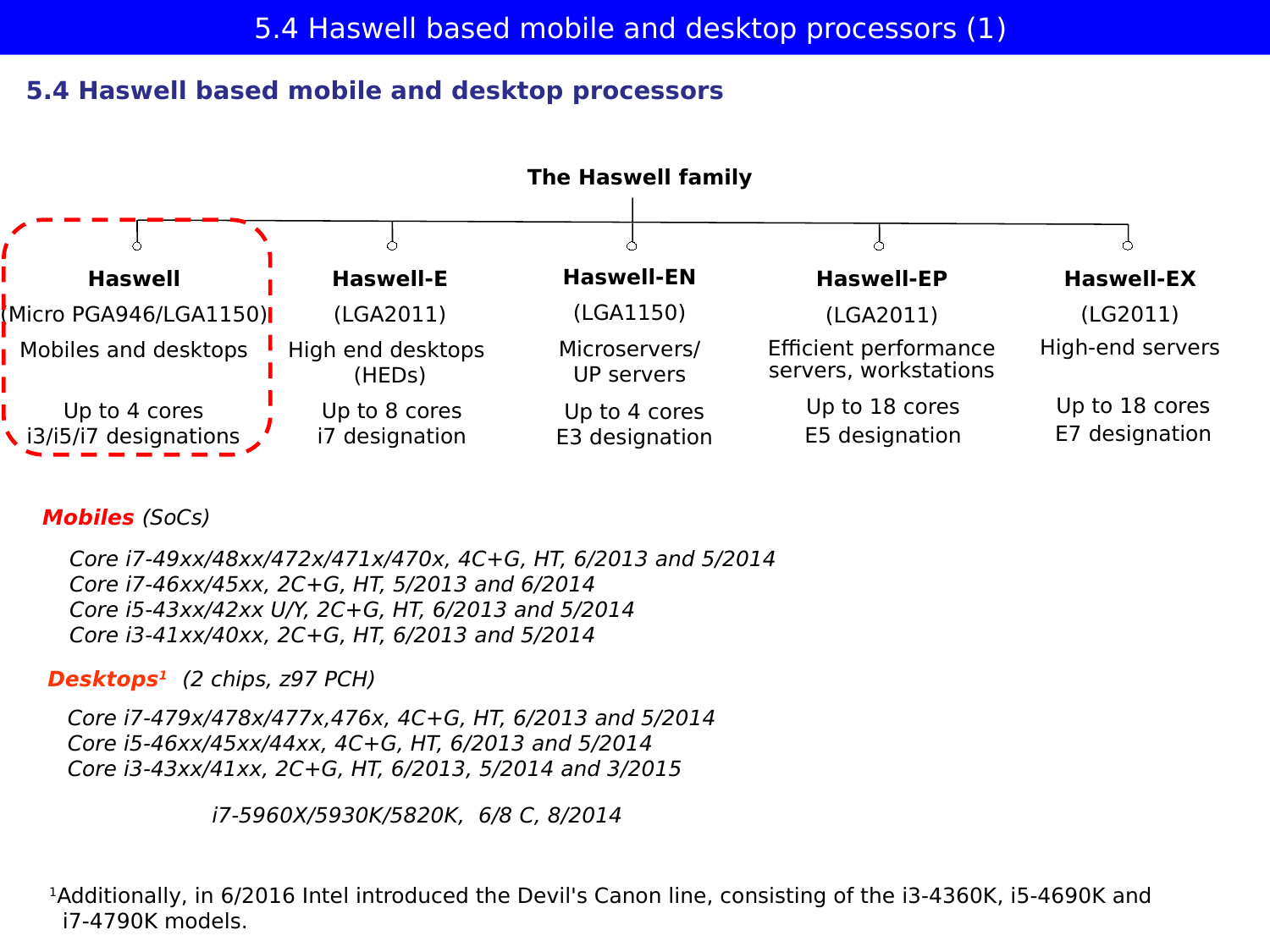

# 5.4 Haswell based mobile and desktop processors (1)
5.4 Haswell based mobile and desktop processors
The Haswell family

Haswell-EN
(LGA1150)
Microservers/
UP servers
Haswell
(Micro PGA946/LGA1150)
Mobiles and desktops
Haswell-E
(LGA2011)
High end desktops
(HEDs)
Haswell-EX
(LG2011)
High-end servers
Haswell-EP
(LGA2011)
Efficient performance servers, workstations
Up to 18 cores
E7 designation
Up to 18 cores
E5 designation
Up to 4 cores
i3/i5/i7 designations
Up to 8 cores
i7 designation
Up to 4 cores
E3 designation

Mobiles (SoCs)
Core i7-49xx/48xx/472x/471x/470x, 4C+G, HT, 6/2013 and 5/2014
Core i7-46xx/45xx, 2C+G, HT, 5/2013 and 6/2014
Core i5-43xx/42xx U/Y, 2C+G, HT, 6/2013 and 5/2014
Core i3-41xx/40xx, 2C+G, HT, 6/2013 and 5/2014
Desktops1  (2 chips, z97 PCH)
Core i7-479x/478x/477x,476x, 4C+G, HT, 6/2013 and 5/2014
Core i5-46xx/45xx/44xx, 4C+G, HT, 6/2013 and 5/2014
Core i3-43xx/41xx, 2C+G, HT, 6/2013, 5/2014 and 3/2015

i7-5960X/5930K/5820K,  6/8 C, 8/2014
1Additionally, in 6/2016 Intel introduced the Devil's Canon line, consisting of the i3-4360K, i5-4690K and
  i7-4790K models.